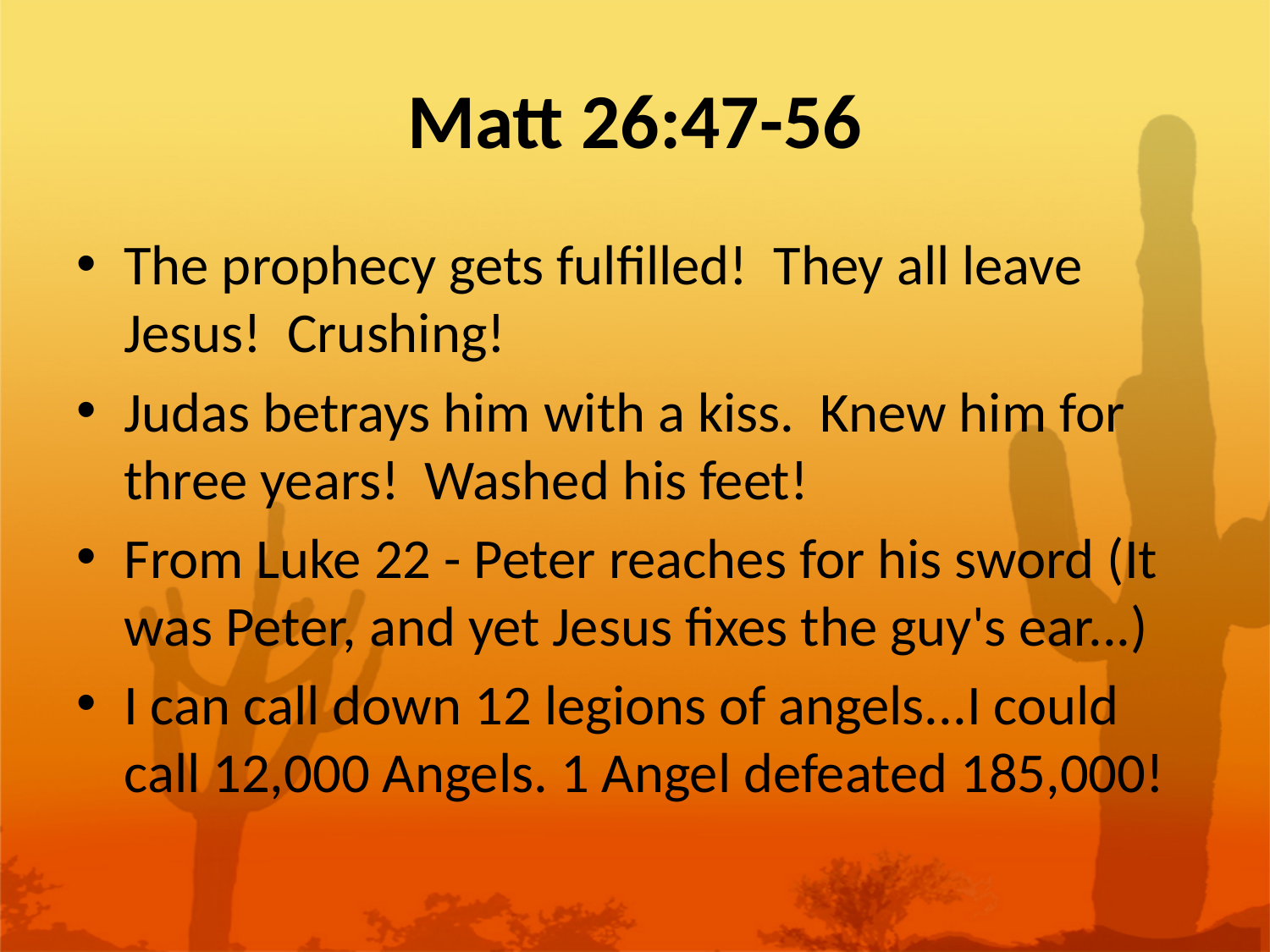

# Matt 26:47-56
The prophecy gets fulfilled!  They all leave Jesus!  Crushing!
Judas betrays him with a kiss.  Knew him for three years!  Washed his feet!
From Luke 22 - Peter reaches for his sword (It was Peter, and yet Jesus fixes the guy's ear...)
I can call down 12 legions of angels...I could call 12,000 Angels. 1 Angel defeated 185,000!